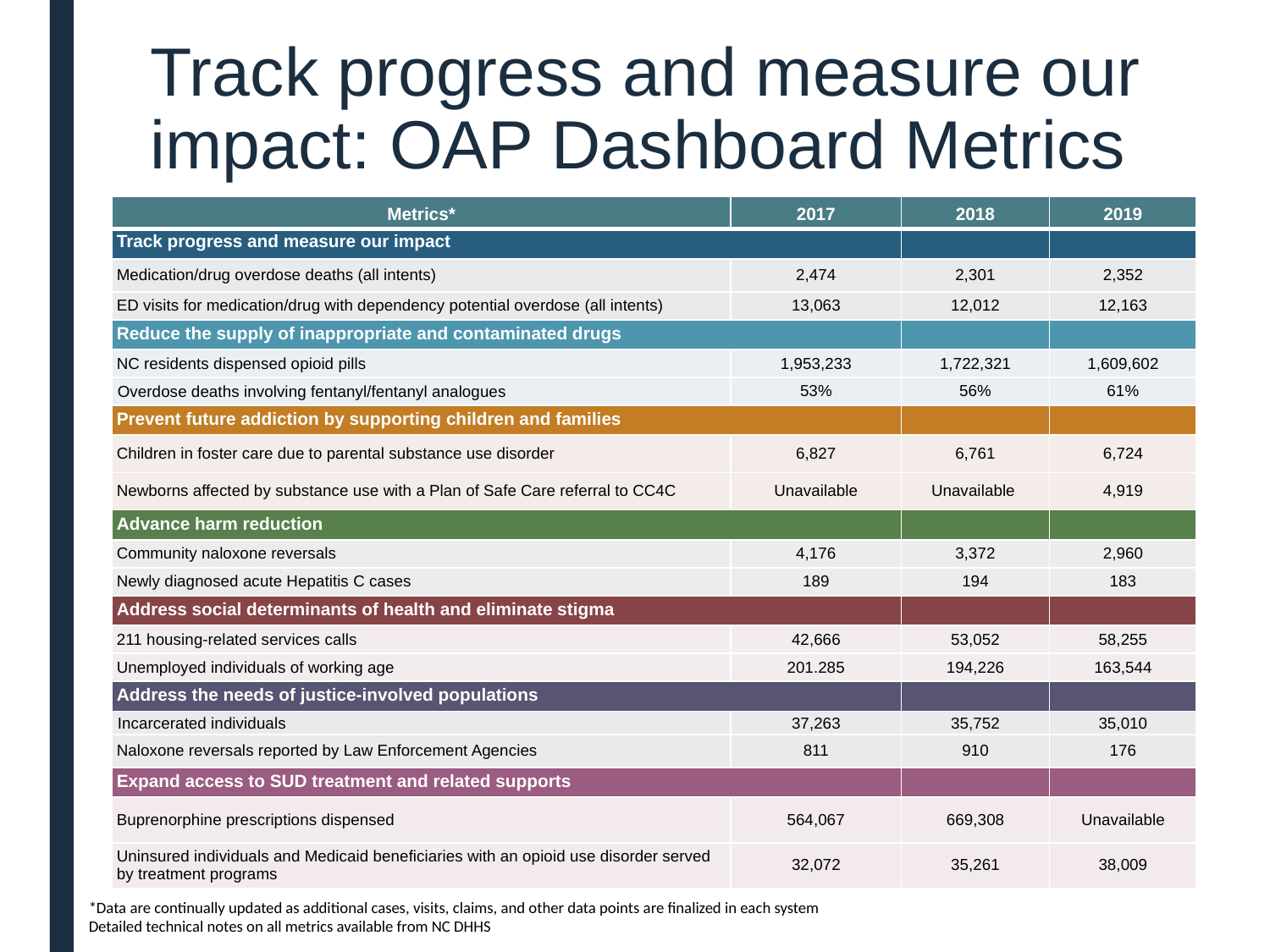

# Track progress and measure our impact: OAP Dashboard Metrics
| Metrics\* | 2017 | 2018 | 2019 |
| --- | --- | --- | --- |
| Track progress and measure our impact |  |  |  |
| Medication/drug overdose deaths (all intents) | 2,474 | 2,301 | 2,352 |
| ED visits for medication/drug with dependency potential overdose (all intents) | 13,063 | 12,012 | 12,163 |
| Reduce the supply of inappropriate and contaminated drugs |  |  |  |
| NC residents dispensed opioid pills | 1,953,233 | 1,722,321 | 1,609,602 |
| Overdose deaths involving fentanyl/fentanyl analogues | 53% | 56% | 61% |
| Prevent future addiction by supporting children and families |  |  |  |
| Children in foster care due to parental substance use disorder | 6,827 | 6,761 | 6,724 |
| Newborns affected by substance use with a Plan of Safe Care referral to CC4C | Unavailable | Unavailable | 4,919 |
| Advance harm reduction |  |  |  |
| Community naloxone reversals | 4,176 | 3,372 | 2,960 |
| Newly diagnosed acute Hepatitis C cases | 189 | 194 | 183 |
| Address social determinants of health and eliminate stigma |  |  |  |
| 211 housing-related services calls | 42,666 | 53,052 | 58,255 |
| Unemployed individuals of working age | 201.285 | 194,226 | 163,544 |
| Address the needs of justice-involved populations |  |  |  |
| Incarcerated individuals | 37,263 | 35,752 | 35,010 |
| Naloxone reversals reported by Law Enforcement Agencies | 811 | 910 | 176 |
| Expand access to SUD treatment and related supports |  |  |  |
| Buprenorphine prescriptions dispensed | 564,067 | 669,308 | Unavailable |
| Uninsured individuals and Medicaid beneficiaries with an opioid use disorder served by treatment programs | 32,072 | 35,261 | 38,009 |
*Data are continually updated as additional cases, visits, claims, and other data points are finalized in each system
Detailed technical notes on all metrics available from NC DHHS